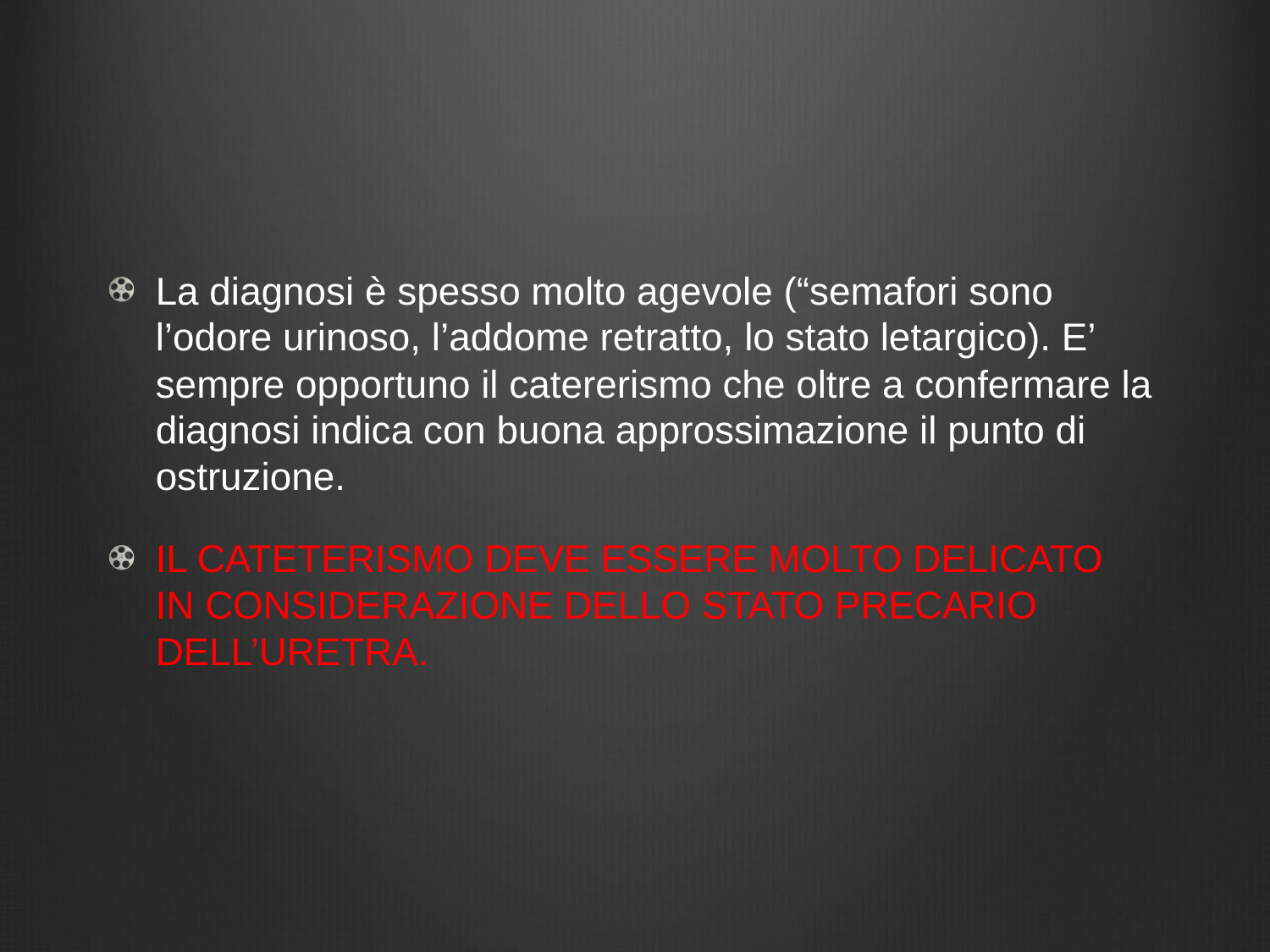

#
La diagnosi è spesso molto agevole (“semafori sono l’odore urinoso, l’addome retratto, lo stato letargico). E’ sempre opportuno il catererismo che oltre a confermare la diagnosi indica con buona approssimazione il punto di ostruzione.
IL CATETERISMO DEVE ESSERE MOLTO DELICATO  IN CONSIDERAZIONE DELLO STATO PRECARIO DELL’URETRA.